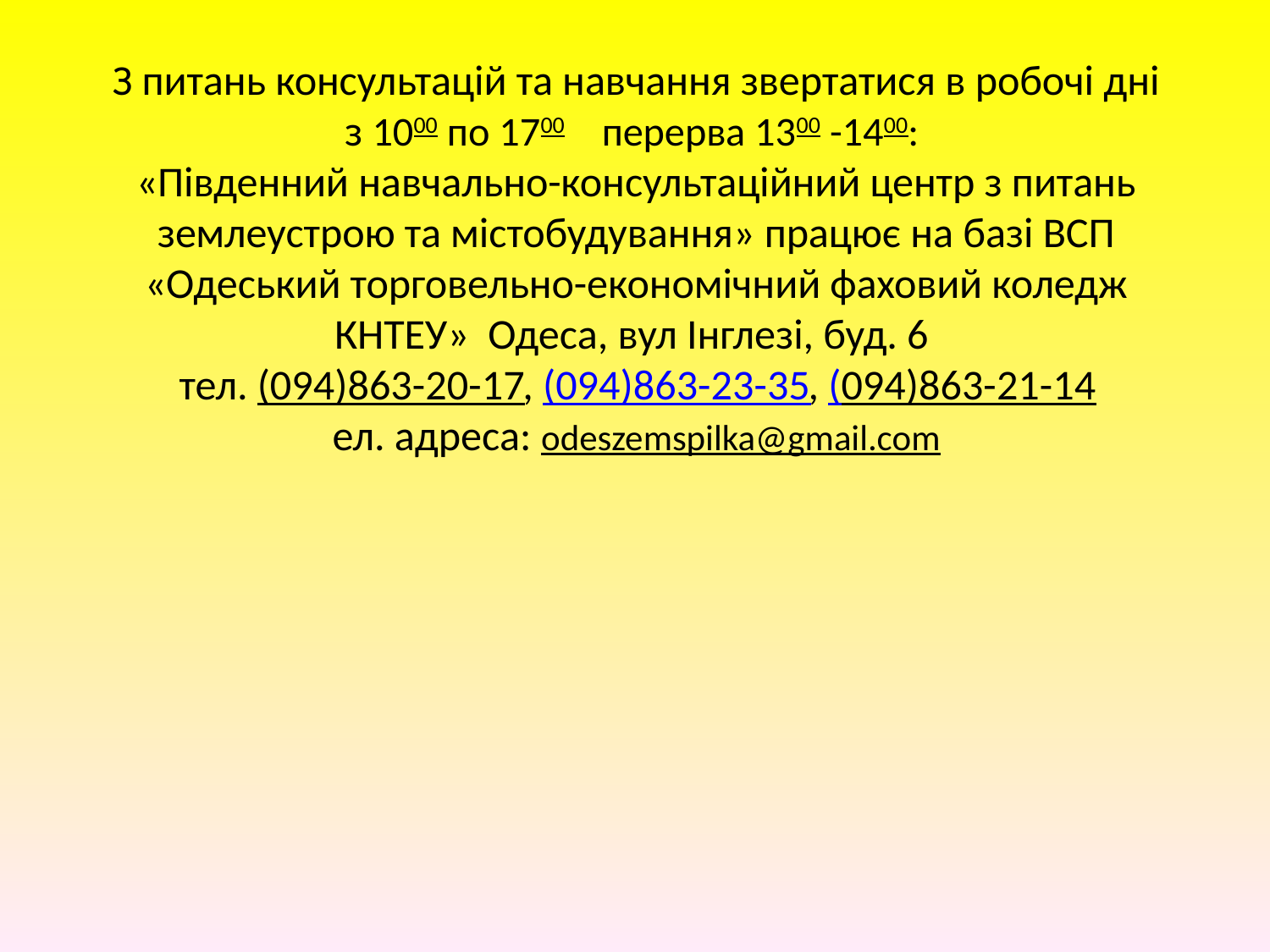

# З питань консультацій та навчання звертатися в робочі дні з 1000 по 1700    перерва 1300 -1400: «Південний навчально-консультаційний центр з питань землеустрою та містобудування» працює на базі ВСП «Одеський торговельно-економічний фаховий коледж КНТЕУ»  Одеса, вул Інглезі, буд. 6 тел. (094)863-20-17, (094)863-23-35, (094)863-21-14 ел. адреса: odeszemspilka@gmail.com